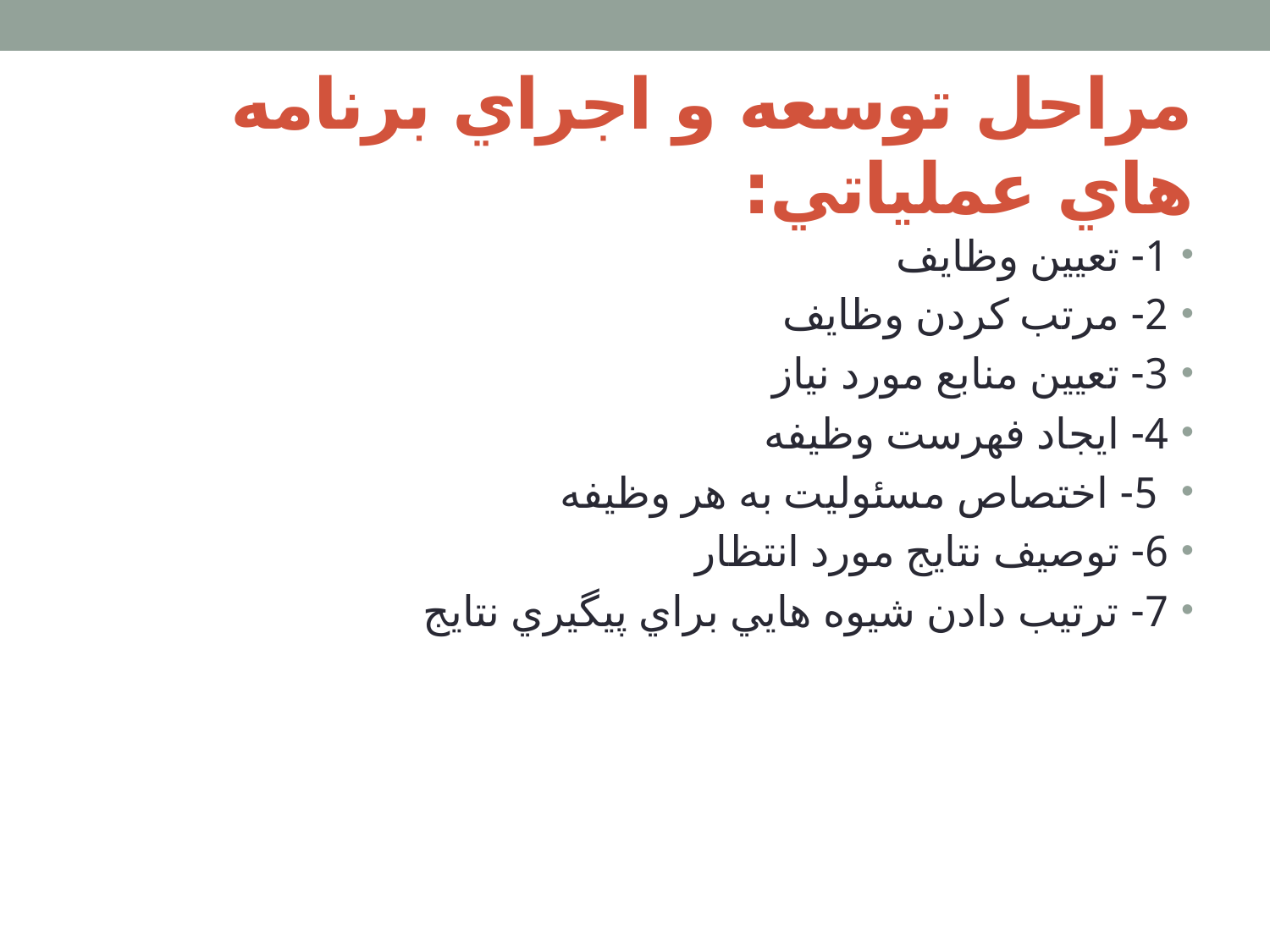

# مراحل توسعه و اجراي برنامه هاي عملياتي:
1- تعيين وظايف
2- مرتب كردن وظايف
3- تعيين منابع مورد نياز
4- ايجاد فهرست وظيفه
 5- اختصاص مسئوليت به هر وظيفه
6- توصيف نتايج مورد انتظار
7- ترتيب دادن شيوه هايي براي پيگيري نتايج